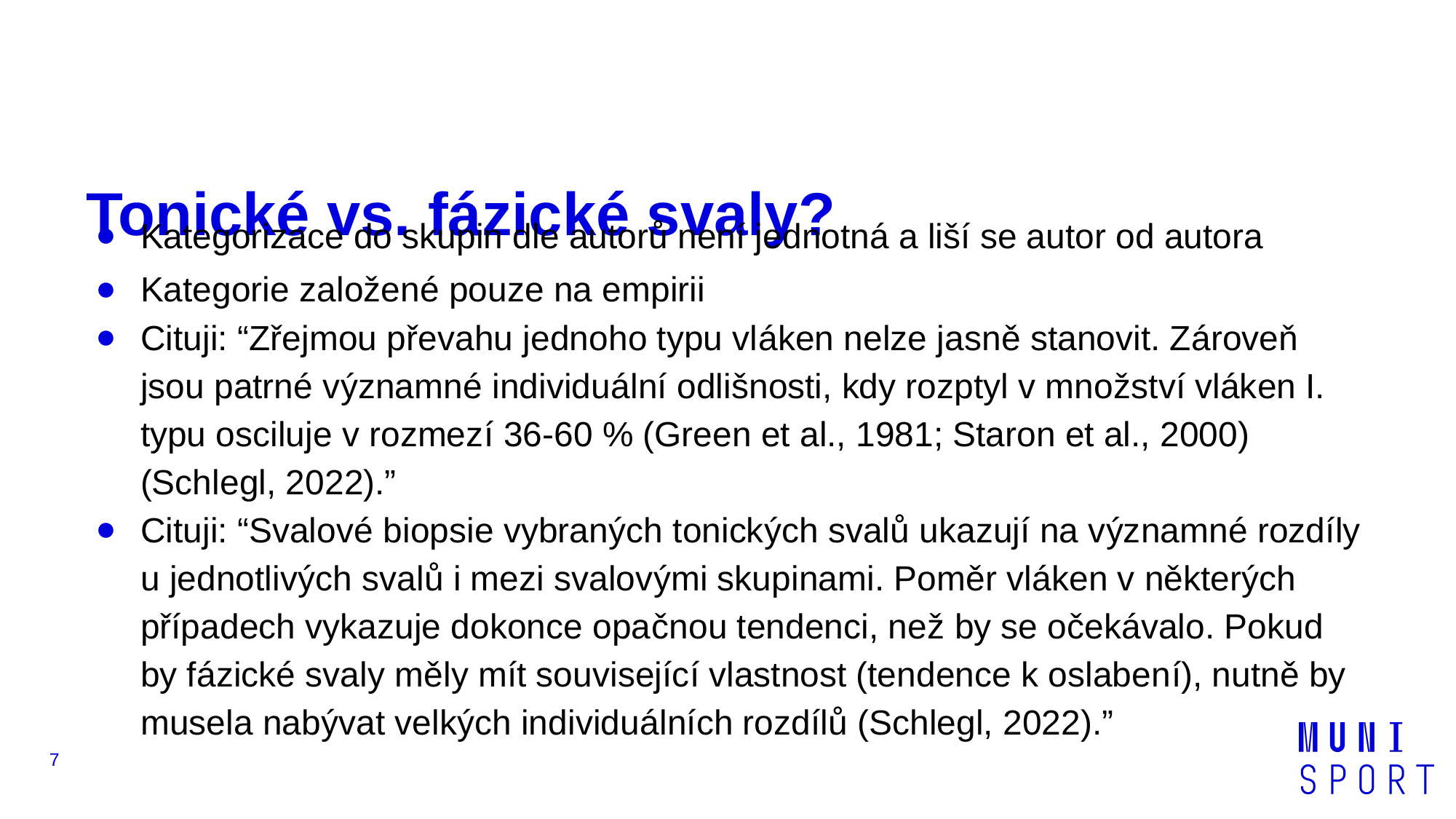

# Tonické vs. fázické svaly?
Kategorizace do skupin dle autorů není jednotná a liší se autor od autora
Kategorie založené pouze na empirii
Cituji: “Zřejmou převahu jednoho typu vláken nelze jasně stanovit. Zároveň jsou patrné významné individuální odlišnosti, kdy rozptyl v množství vláken I. typu osciluje v rozmezí 36-60 % (Green et al., 1981; Staron et al., 2000) (Schlegl, 2022).”
Cituji: “Svalové biopsie vybraných tonických svalů ukazují na významné rozdíly u jednotlivých svalů i mezi svalovými skupinami. Poměr vláken v některých případech vykazuje dokonce opačnou tendenci, než by se očekávalo. Pokud by fázické svaly měly mít související vlastnost (tendence k oslabení), nutně by musela nabývat velkých individuálních rozdílů (Schlegl, 2022).”

7